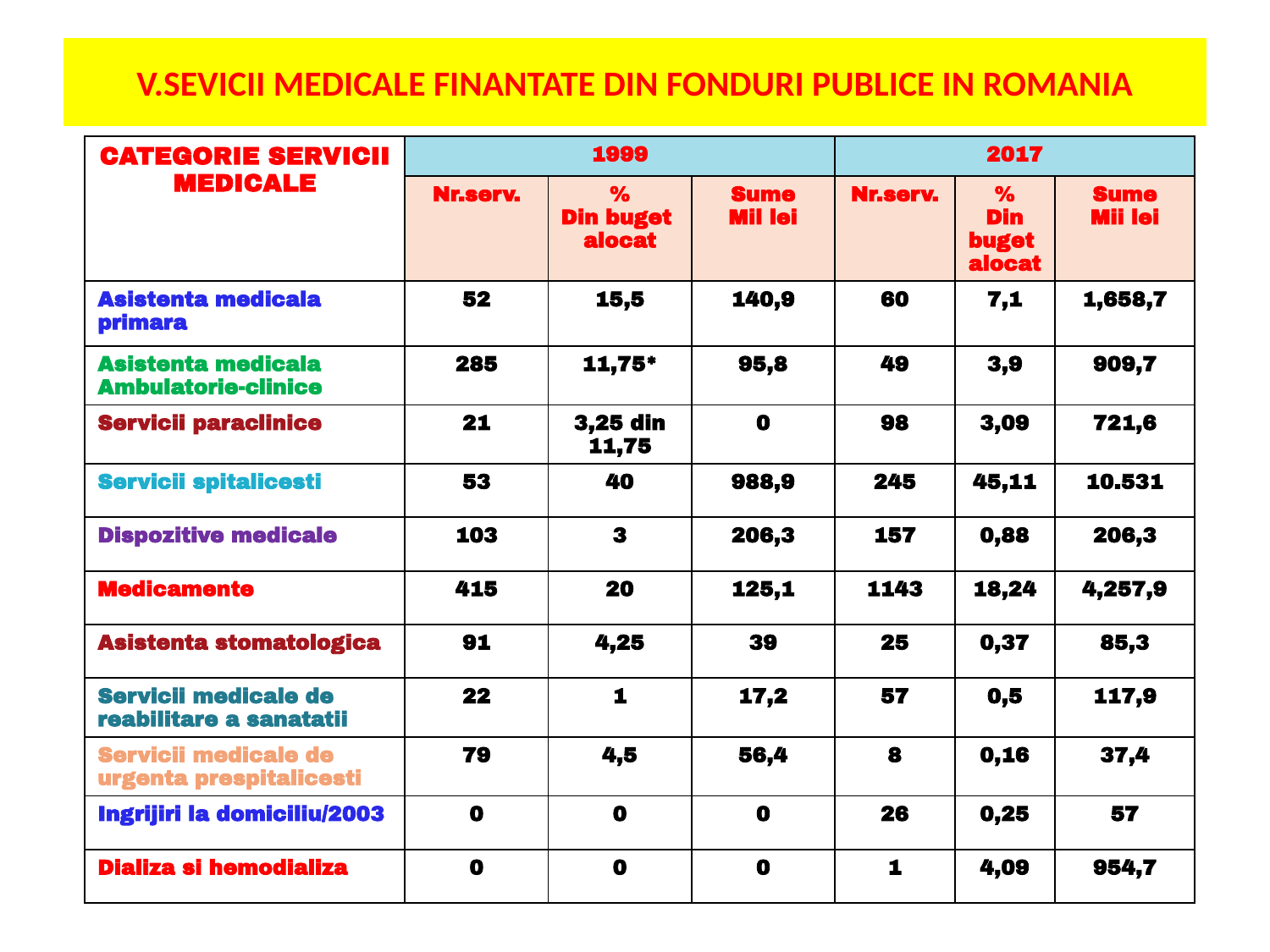

# V.SEVICII MEDICALE FINANTATE DIN FONDURI PUBLICE IN ROMANIA
| CATEGORIE SERVICII MEDICALE | 1999 |  |  | 2017 |  |  |
| --- | --- | --- | --- | --- | --- | --- |
|  | Nr.serv. | % Din buget alocat | Sume Mil lei | Nr.serv. | % Din buget alocat | Sume Mii lei |
| Asistenta medicala primara | 52 | 15,5 | 140,9 | 60 | 7,1 | 1,658,7 |
| Asistenta medicala Ambulatorie-clinice | 285 | 11,75\* | 95,8 | 49 | 3,9 | 909,7 |
| Servicii paraclinice | 21 | 3,25 din 11,75 | 0 | 98 | 3,09 | 721,6 |
| Servicii spitalicesti | 53 | 40 | 988,9 | 245 | 45,11 | 10.531 |
| Dispozitive medicale | 103 | 3 | 206,3 | 157 | 0,88 | 206,3 |
| Medicamente | 415 | 20 | 125,1 | 1143 | 18,24 | 4,257,9 |
| Asistenta stomatologica | 91 | 4,25 | 39 | 25 | 0,37 | 85,3 |
| Servicii medicale de reabilitare a sanatatii | 22 | 1 | 17,2 | 57 | 0,5 | 117,9 |
| Servicii medicale de urgenta prespitalicesti | 79 | 4,5 | 56,4 | 8 | 0,16 | 37,4 |
| Ingrijiri la domiciliu/2003 | 0 | 0 | 0 | 26 | 0,25 | 57 |
| Dializa si hemodializa | 0 | 0 | 0 | 1 | 4,09 | 954,7 |